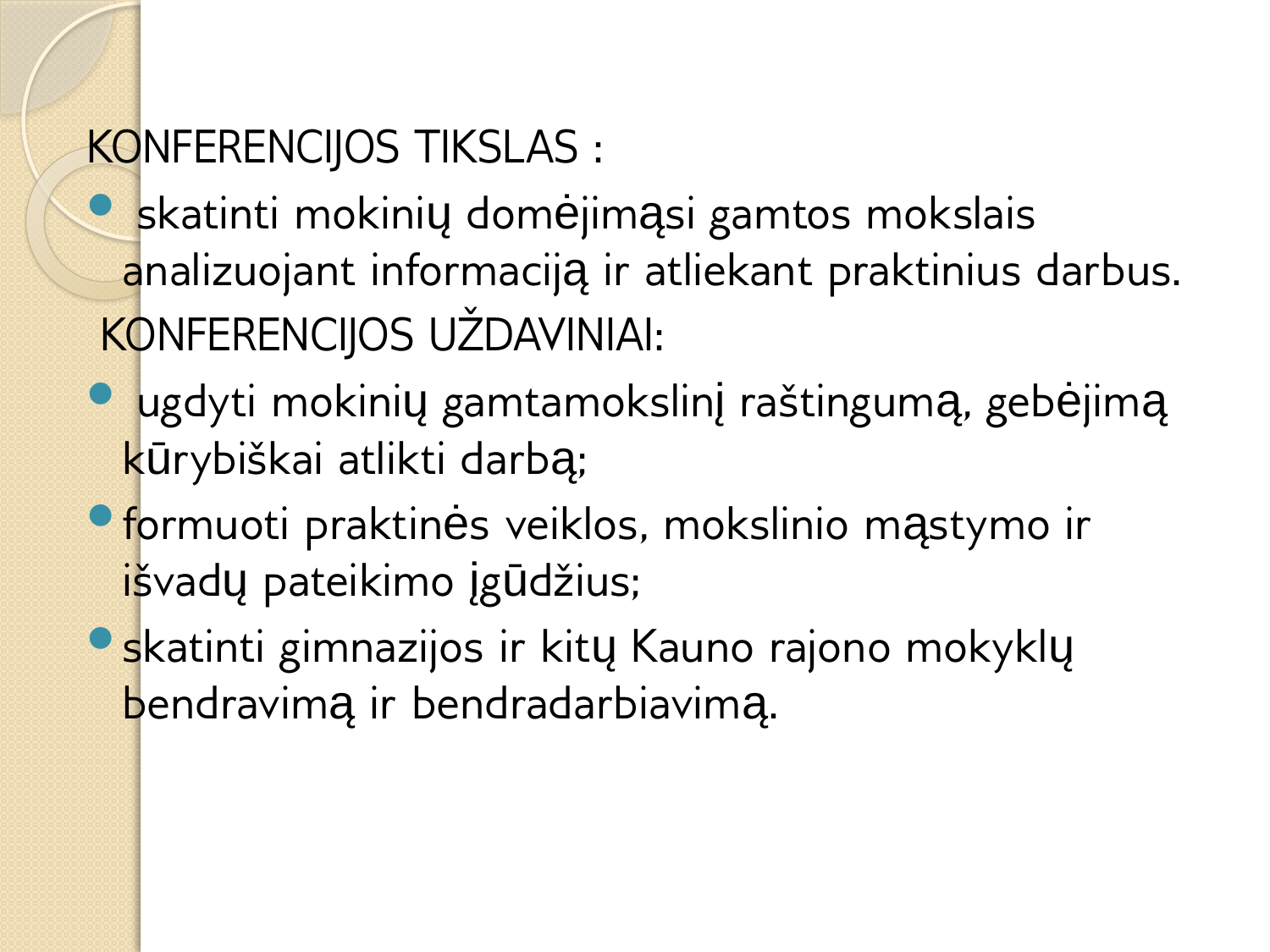

#
KONFERENCIJOS TIKSLAS :
 skatinti mokinių domėjimąsi gamtos mokslais analizuojant informaciją ir atliekant praktinius darbus.
 KONFERENCIJOS UŽDAVINIAI:
 ugdyti mokinių gamtamokslinį raštingumą, gebėjimą kūrybiškai atlikti darbą;
formuoti praktinės veiklos, mokslinio mąstymo ir išvadų pateikimo įgūdžius;
skatinti gimnazijos ir kitų Kauno rajono mokyklų bendravimą ir bendradarbiavimą.